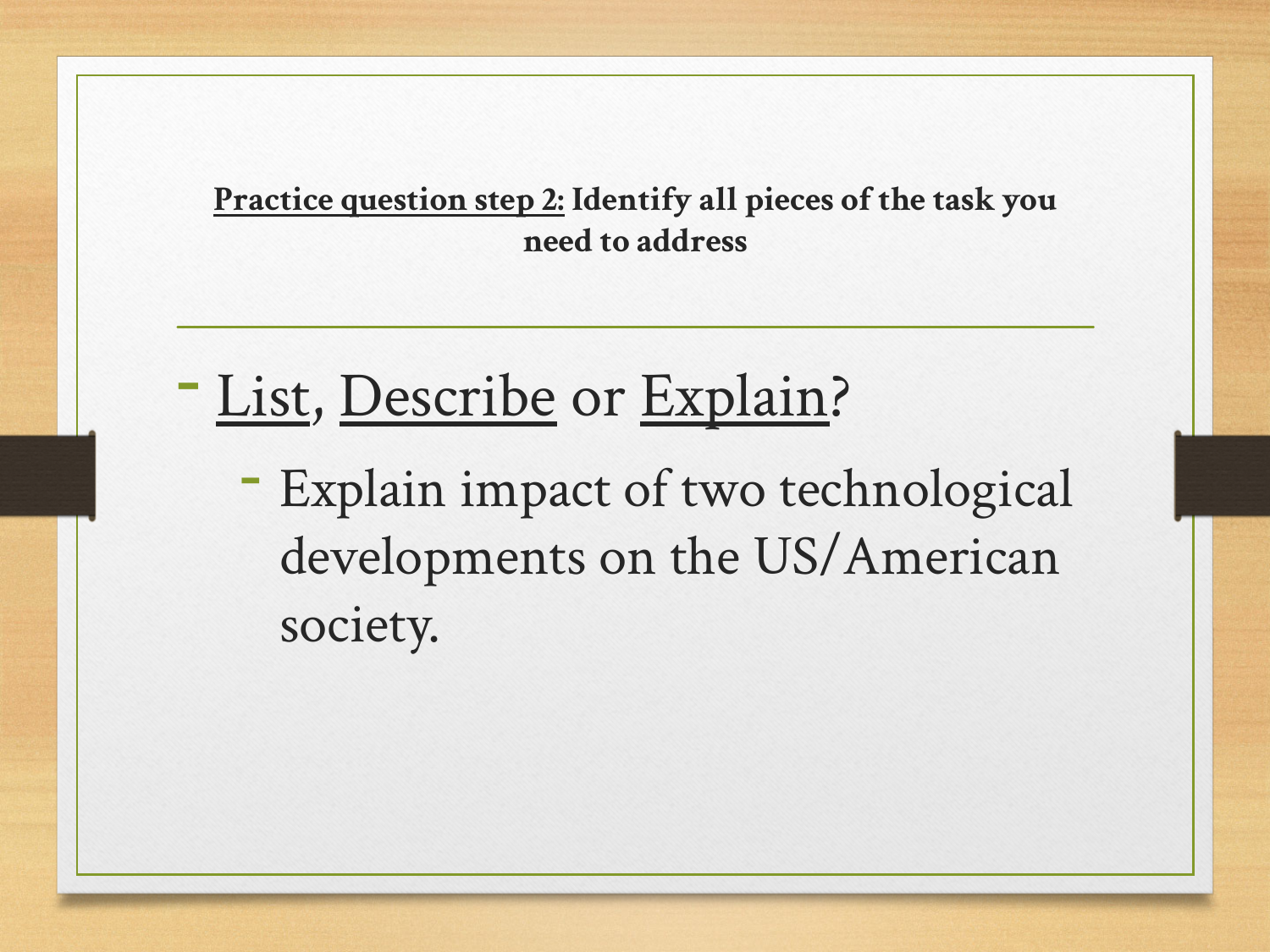

# Practice question step 2: Identify all pieces of the task you need to address
List, Describe or Explain?
Explain impact of two technological developments on the US/American society.